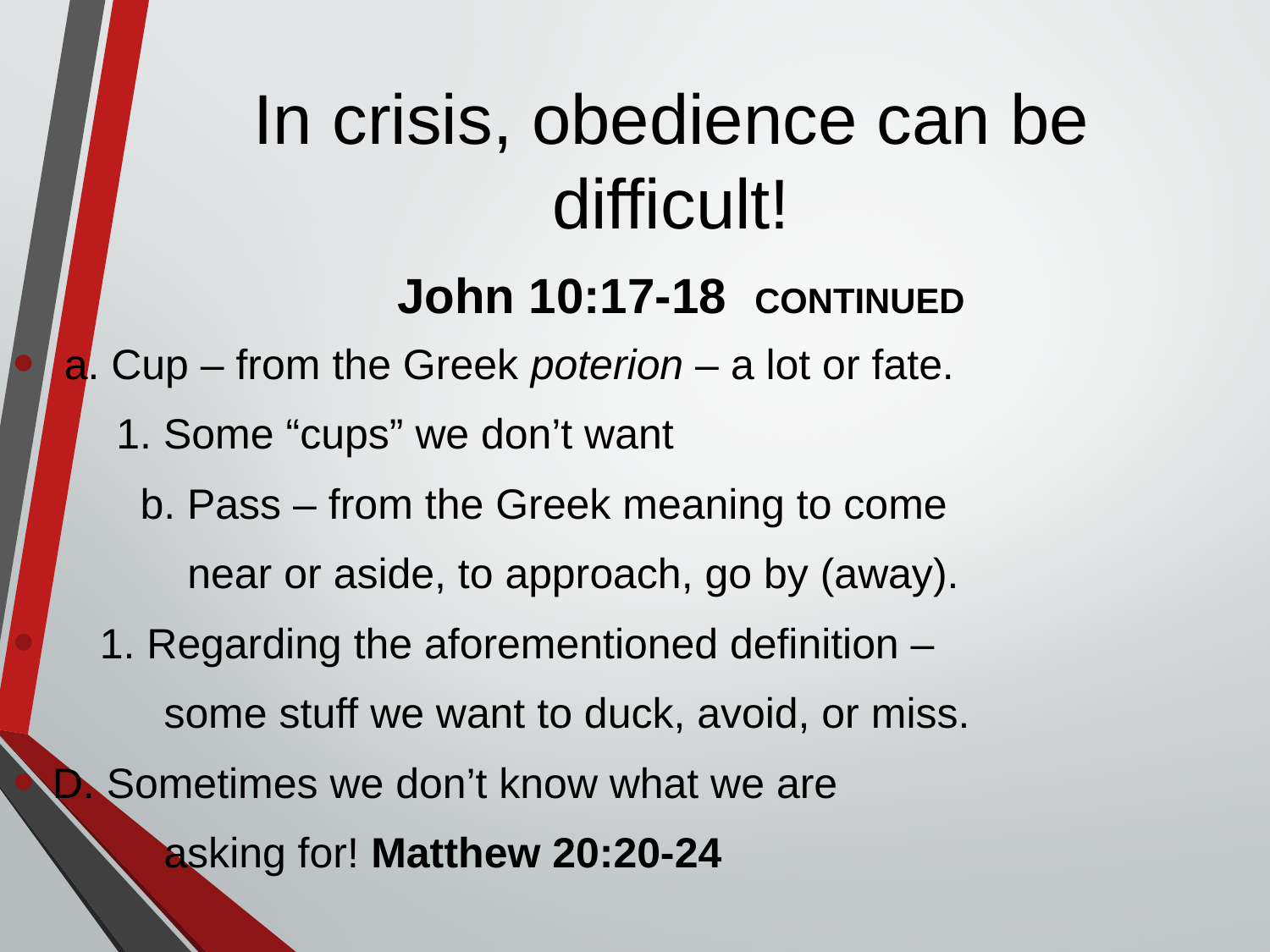

# In crisis, obedience can be difficult! John 10:17-18  CONTINUED
 a. Cup – from the Greek poterion – a lot or fate.
        1. Some “cups” we don’t want
          b. Pass – from the Greek meaning to come
              near or aside, to approach, go by (away).
    1. Regarding the aforementioned definition –
            some stuff we want to duck, avoid, or miss.
D. Sometimes we don’t know what we are
            asking for! Matthew 20:20-24